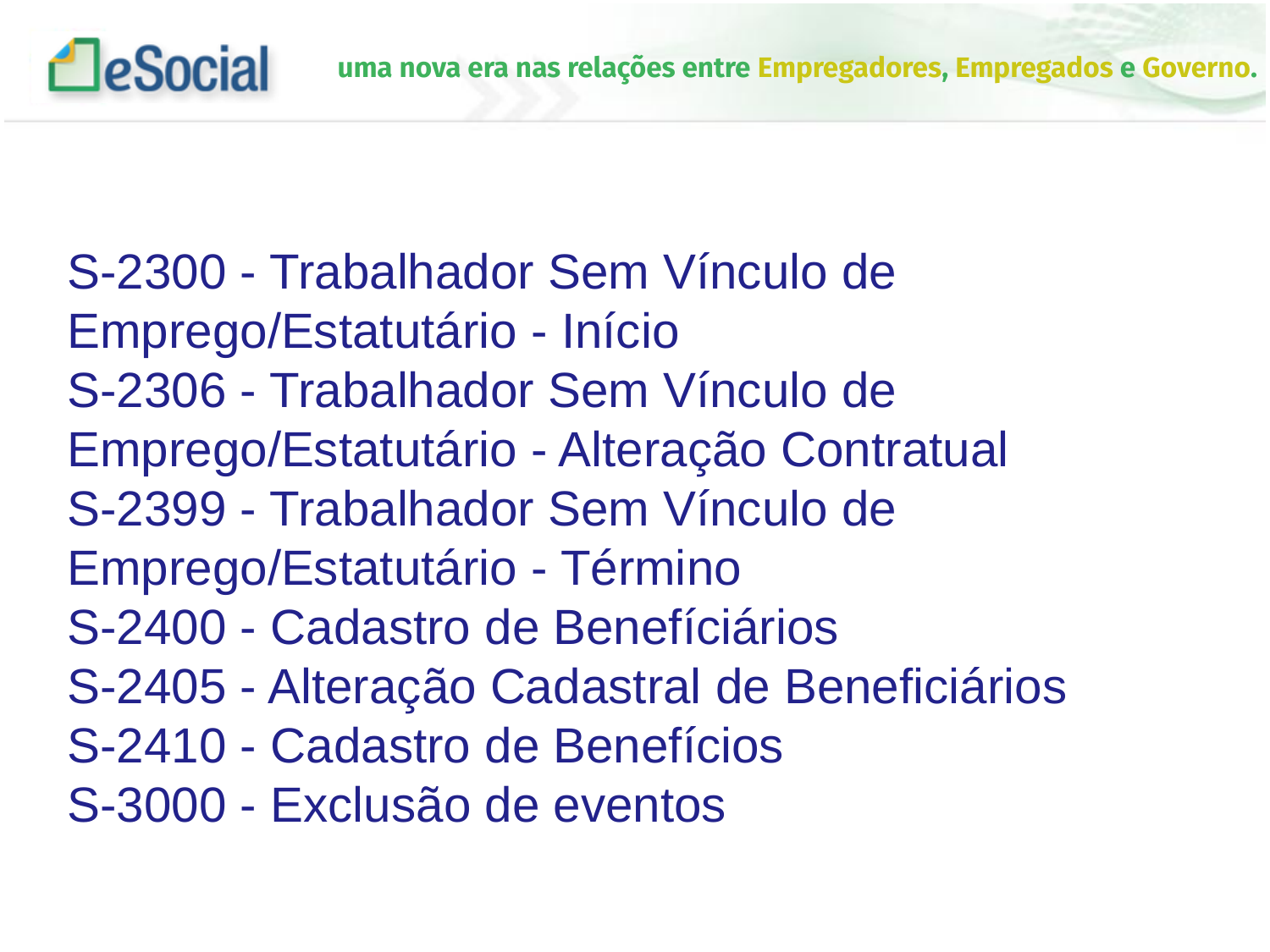

S-2300 - Trabalhador Sem Vínculo de Emprego/Estatutário - Início
S-2306 - Trabalhador Sem Vínculo de Emprego/Estatutário - Alteração Contratual
S-2399 - Trabalhador Sem Vínculo de Emprego/Estatutário - Término
S-2400 - Cadastro de Benefíciários
S-2405 - Alteração Cadastral de Beneficiários
S-2410 - Cadastro de Benefícios
S-3000 - Exclusão de eventos